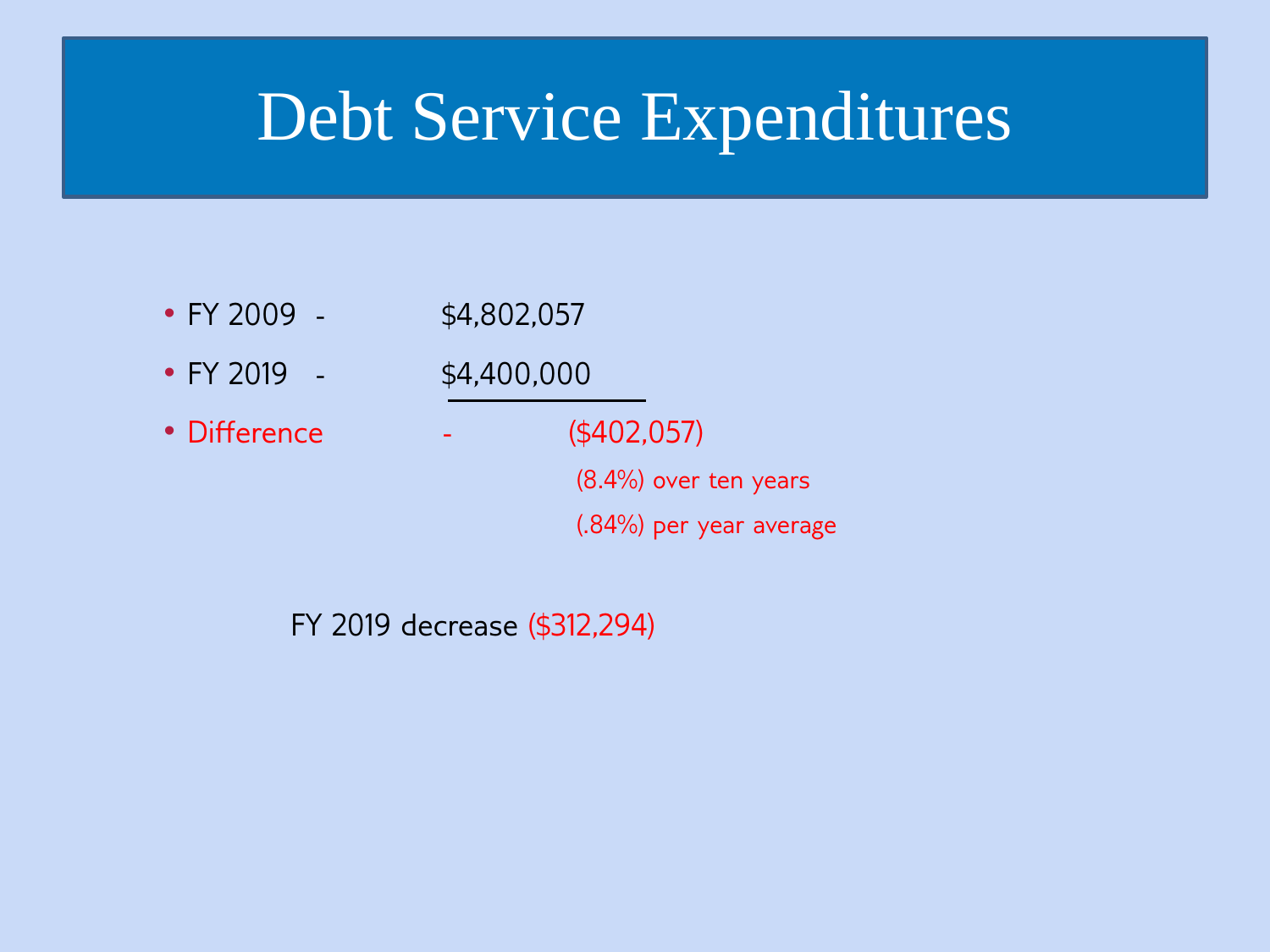

Debt Service Expenditures
FY 2009	-	$4,802,057
FY 2019	-	$4,400,000
Difference	-	($402,057)
	(8.4%) over ten years
	(.84%) per year average

	FY 2019 decrease ($312,294)